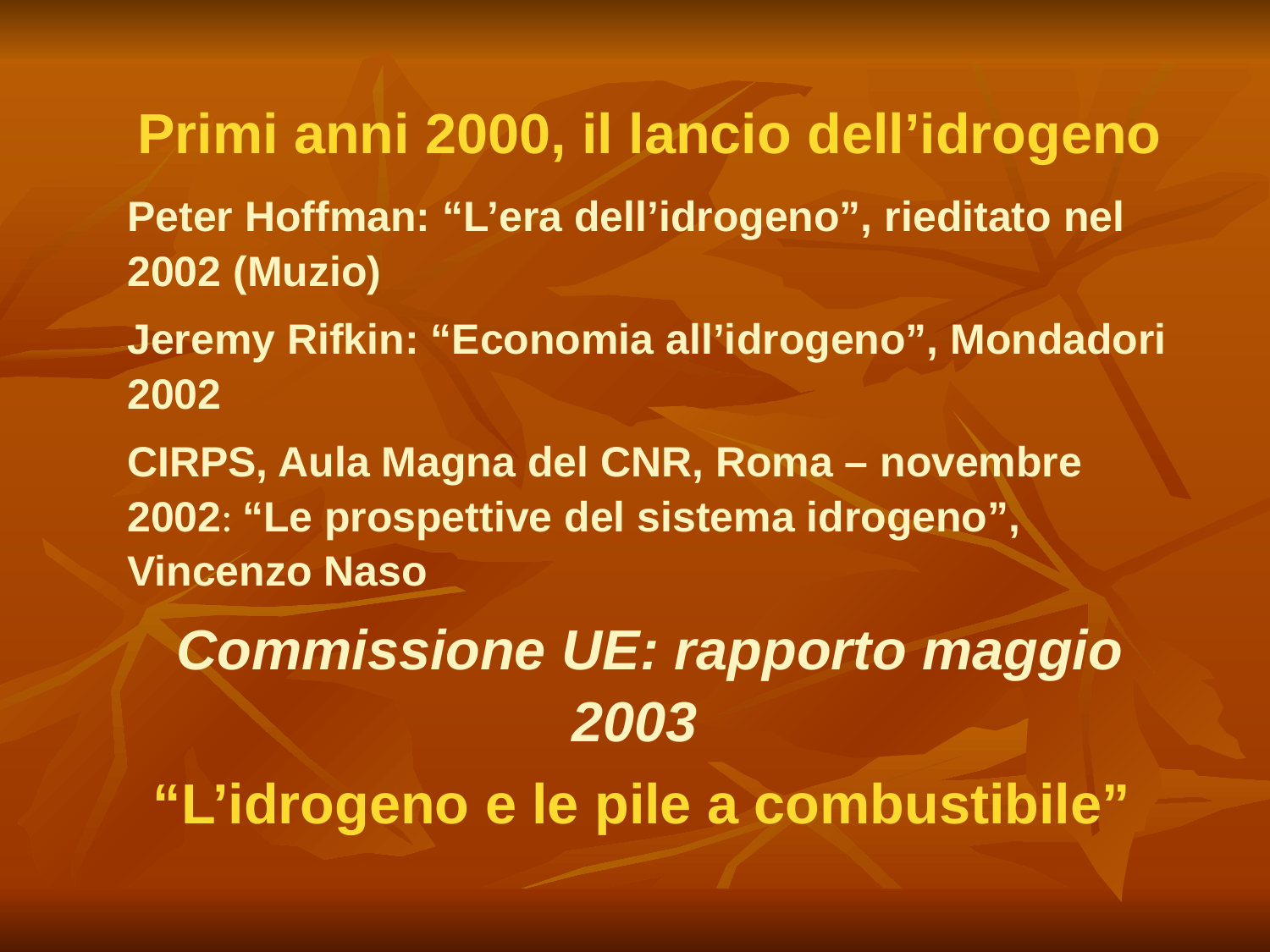

Primi anni 2000, il lancio dell’idrogeno
Peter Hoffman: “L’era dell’idrogeno”, rieditato nel 2002 (Muzio)
Jeremy Rifkin: “Economia all’idrogeno”, Mondadori 2002
CIRPS, Aula Magna del CNR, Roma – novembre 2002: “Le prospettive del sistema idrogeno”, Vincenzo Naso
Commissione UE: rapporto maggio 2003
“L’idrogeno e le pile a combustibile”